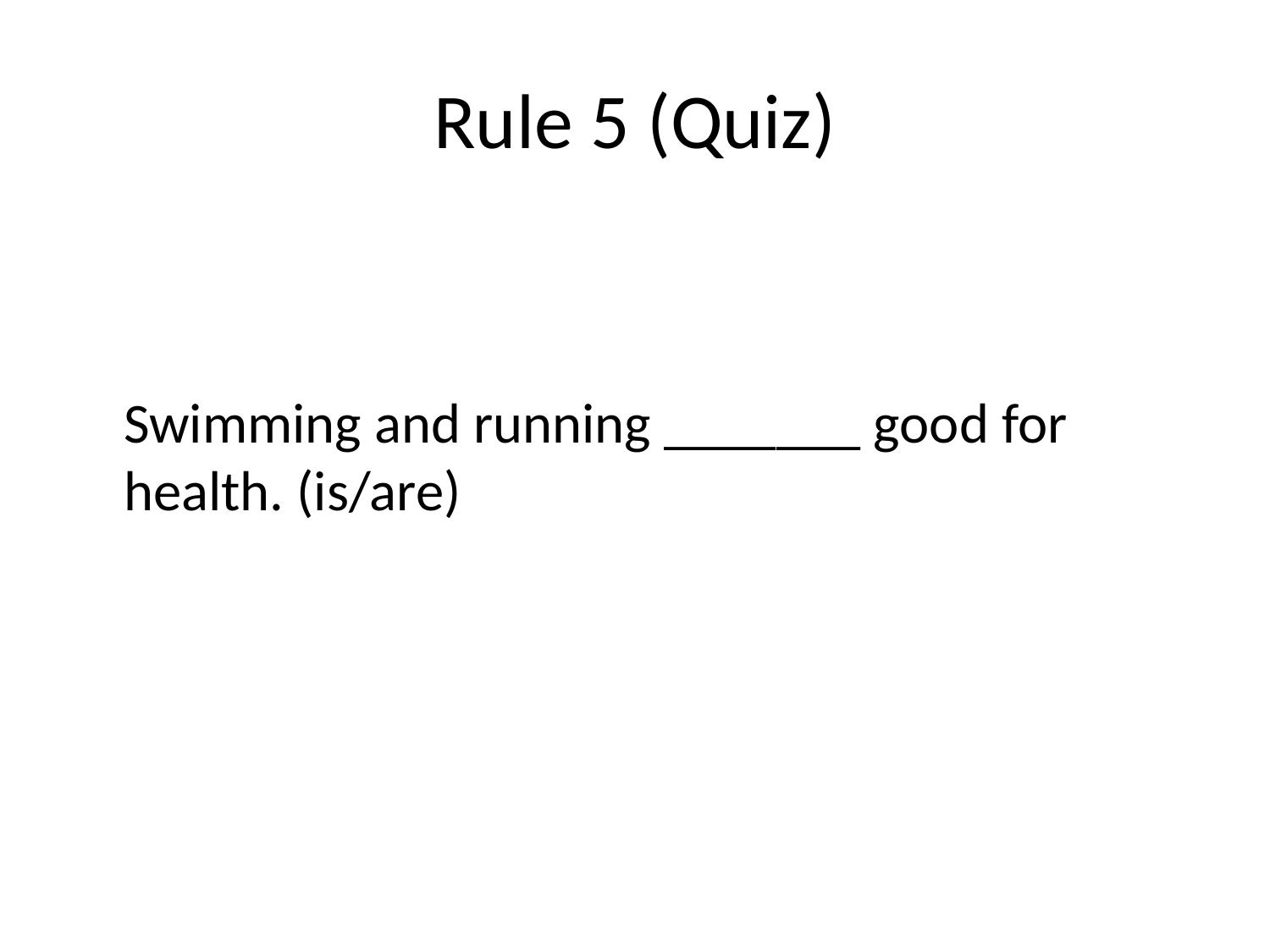

# Rule 5 (Quiz)

	Swimming and running _______ good for health. (is/are)